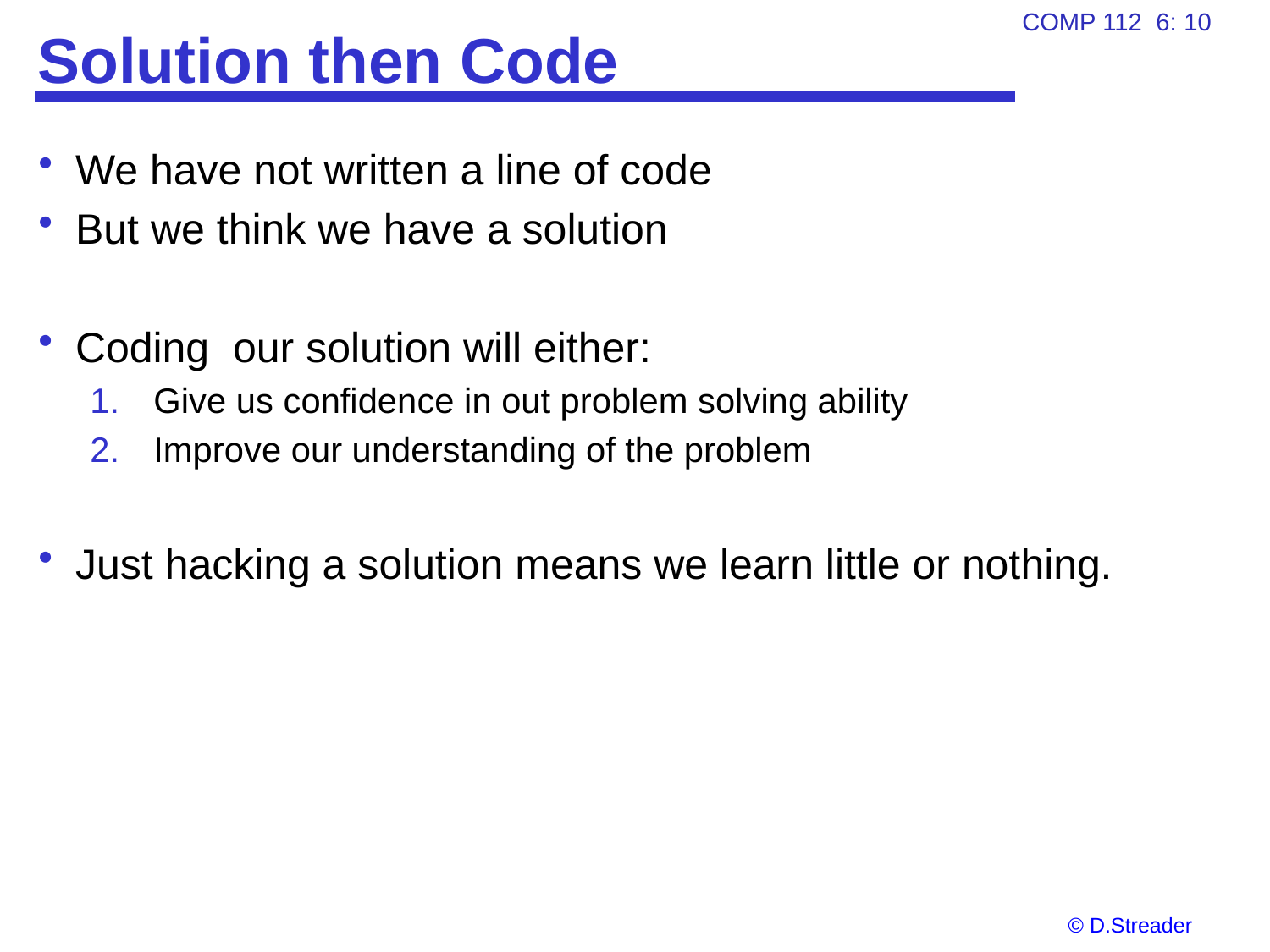

# Solution then Code
We have not written a line of code
But we think we have a solution

Coding  our solution will either:
Give us confidence in out problem solving ability
Improve our understanding of the problem

Just hacking a solution means we learn little or nothing.